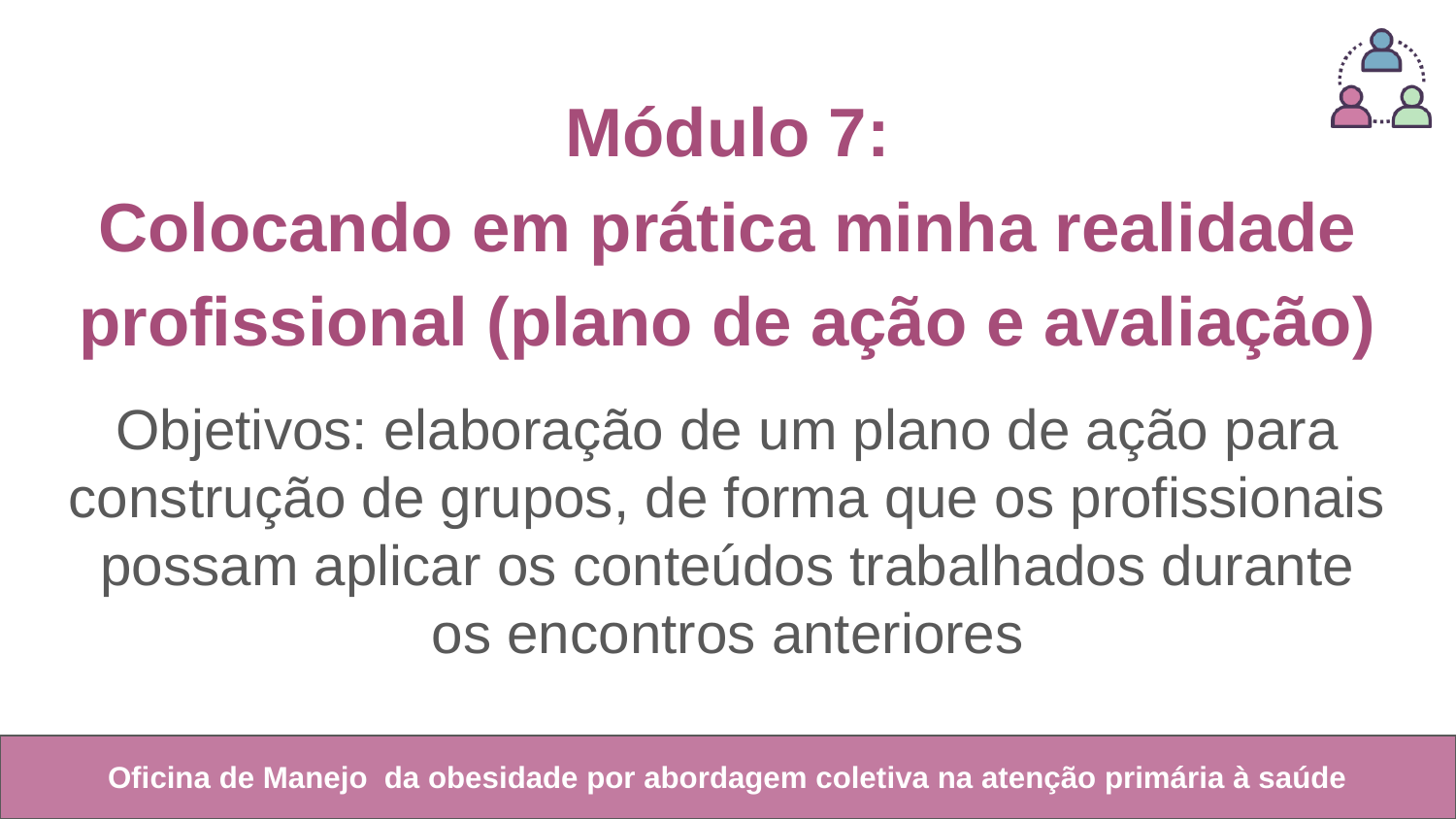

Módulo 7:
Colocando em prática minha realidade profissional (plano de ação e avaliação)

Objetivos: elaboração de um plano de ação para construção de grupos, de forma que os profissionais possam aplicar os conteúdos trabalhados durante os encontros anteriores